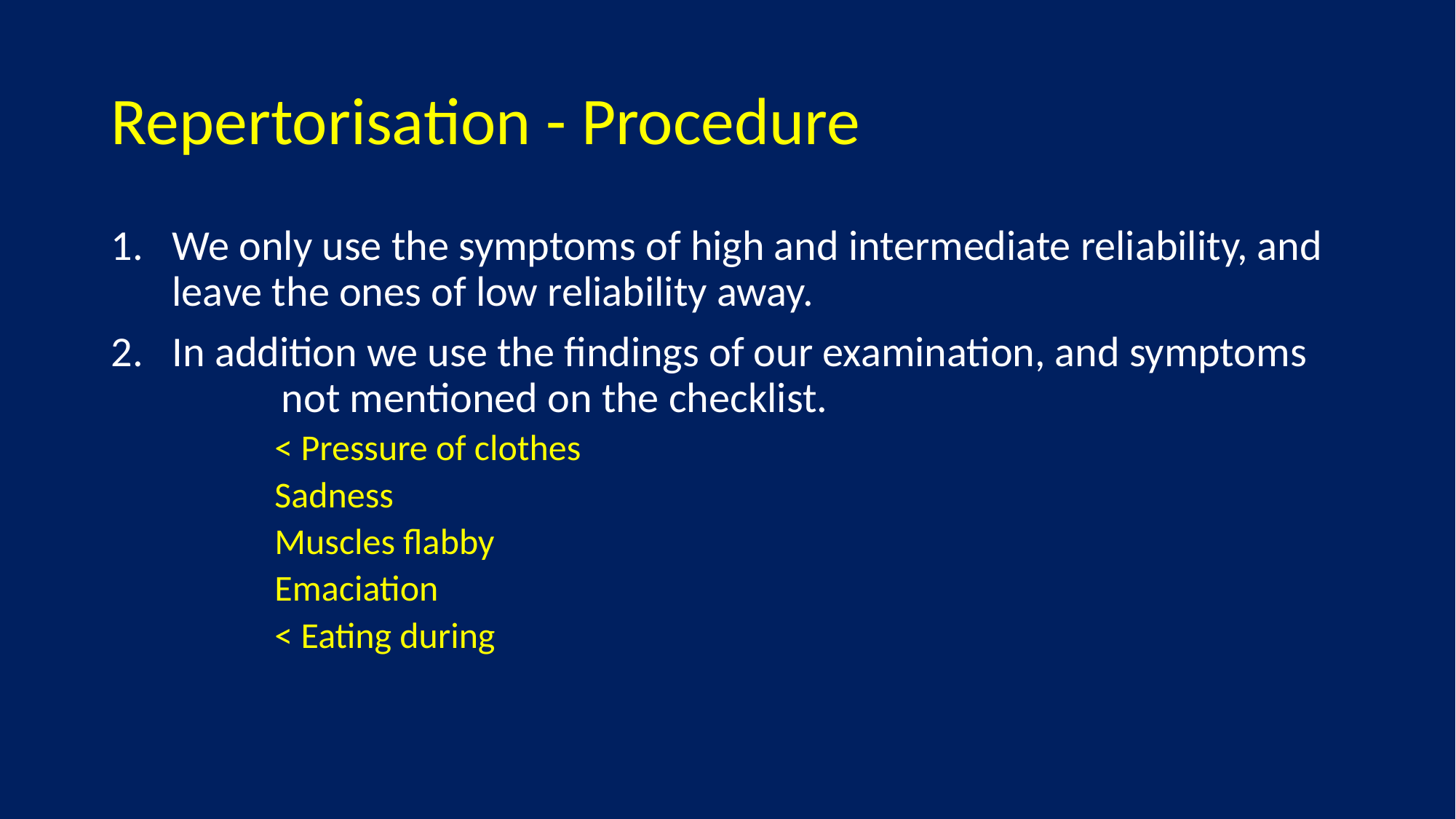

# Repertorisation - Procedure
We only use the symptoms of high and intermediate reliability, and leave the ones of low reliability away.
In addition we use the findings of our examination, and symptoms       	not mentioned on the checklist.
	< Pressure of clothes
	Sadness
	Muscles flabby
	Emaciation
	< Eating during